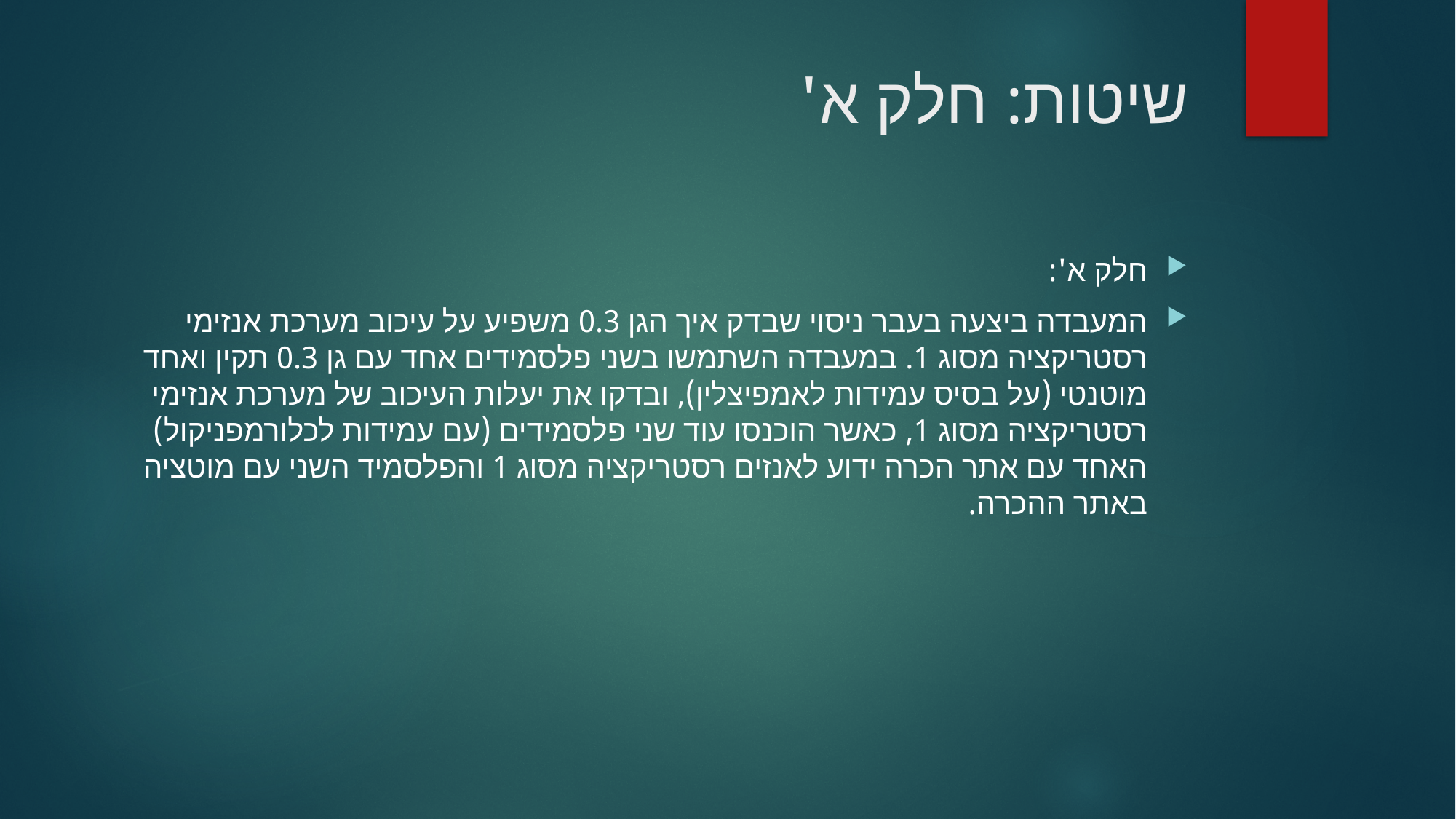

# שיטות: חלק א'
חלק א':
המעבדה ביצעה בעבר ניסוי שבדק איך הגן 0.3 משפיע על עיכוב מערכת אנזימי רסטריקציה מסוג 1. במעבדה השתמשו בשני פלסמידים אחד עם גן 0.3 תקין ואחד מוטנטי (על בסיס עמידות לאמפיצלין), ובדקו את יעלות העיכוב של מערכת אנזימי רסטריקציה מסוג 1, כאשר הוכנסו עוד שני פלסמידים (עם עמידות לכלורמפניקול)  האחד עם אתר הכרה ידוע לאנזים רסטריקציה מסוג 1 והפלסמיד השני עם מוטציה באתר ההכרה.